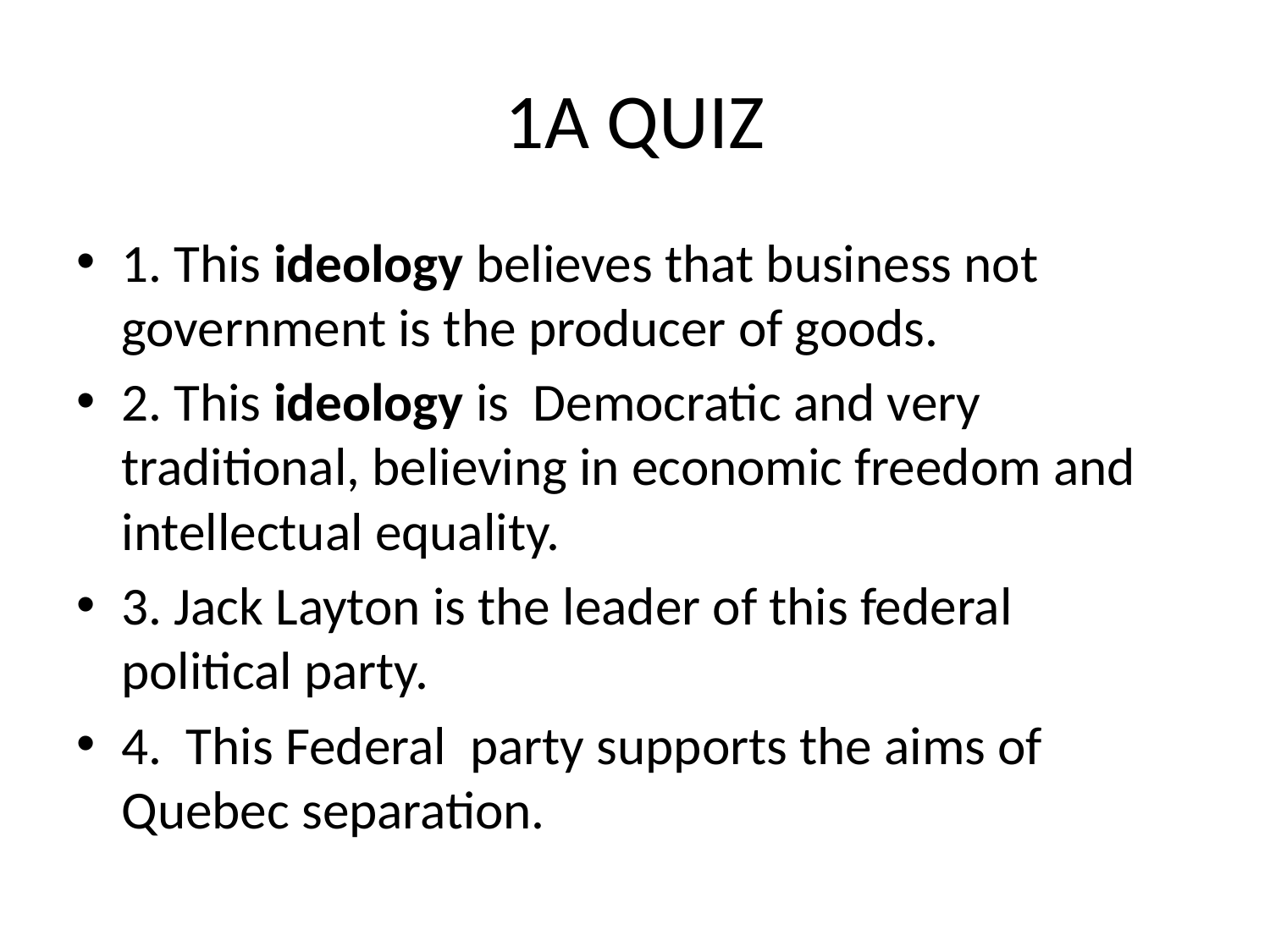

# 1A QUIZ
1. This ideology believes that business not government is the producer of goods.
2. This ideology is  Democratic and very traditional, believing in economic freedom and intellectual equality.
3. Jack Layton is the leader of this federal political party.
4.  This Federal  party supports the aims of Quebec separation.